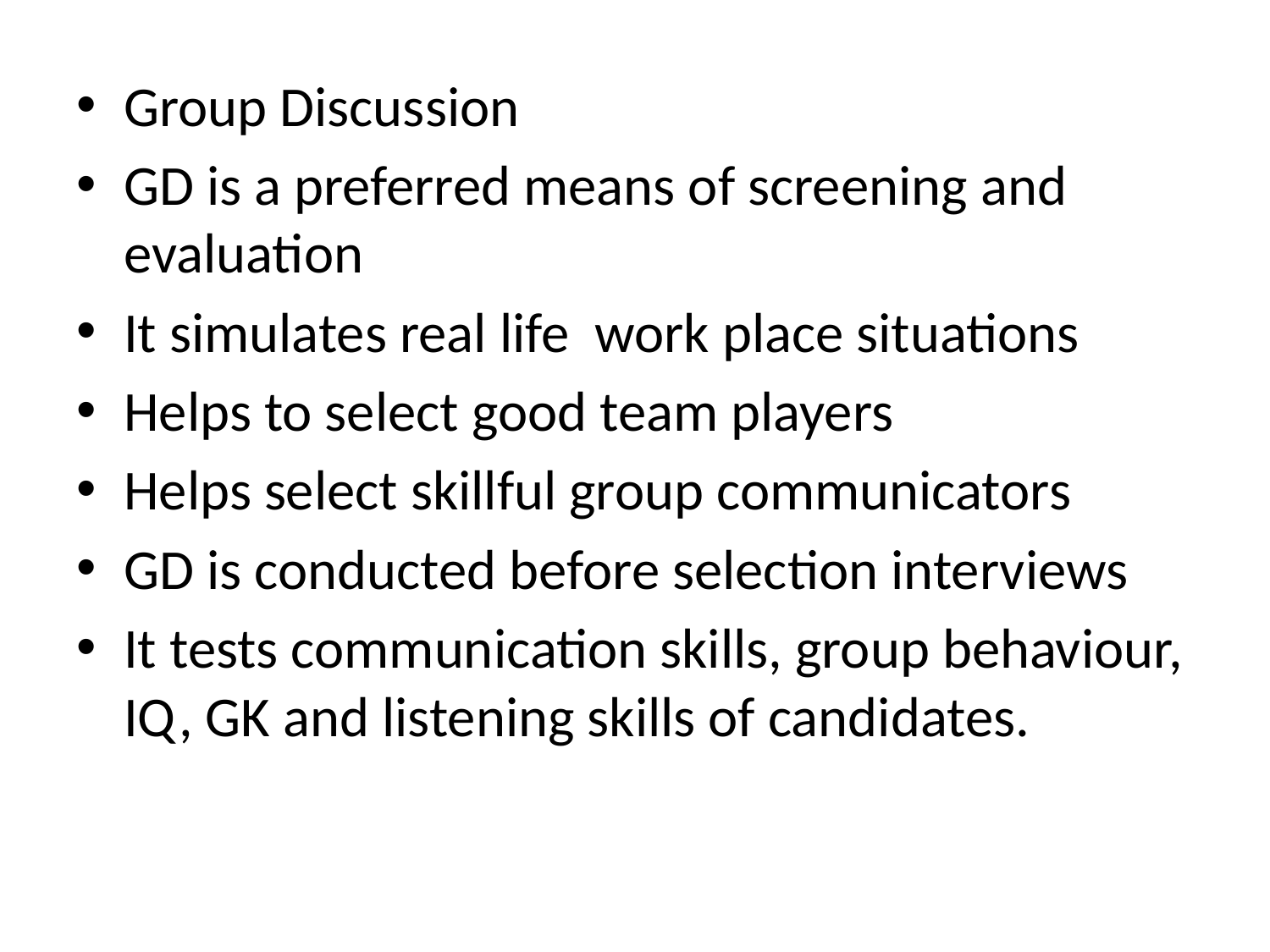

Group Discussion
GD is a preferred means of screening and evaluation
It simulates real life  work place situations
Helps to select good team players
Helps select skillful group communicators
GD is conducted before selection interviews
It tests communication skills, group behaviour, IQ, GK and listening skills of candidates.